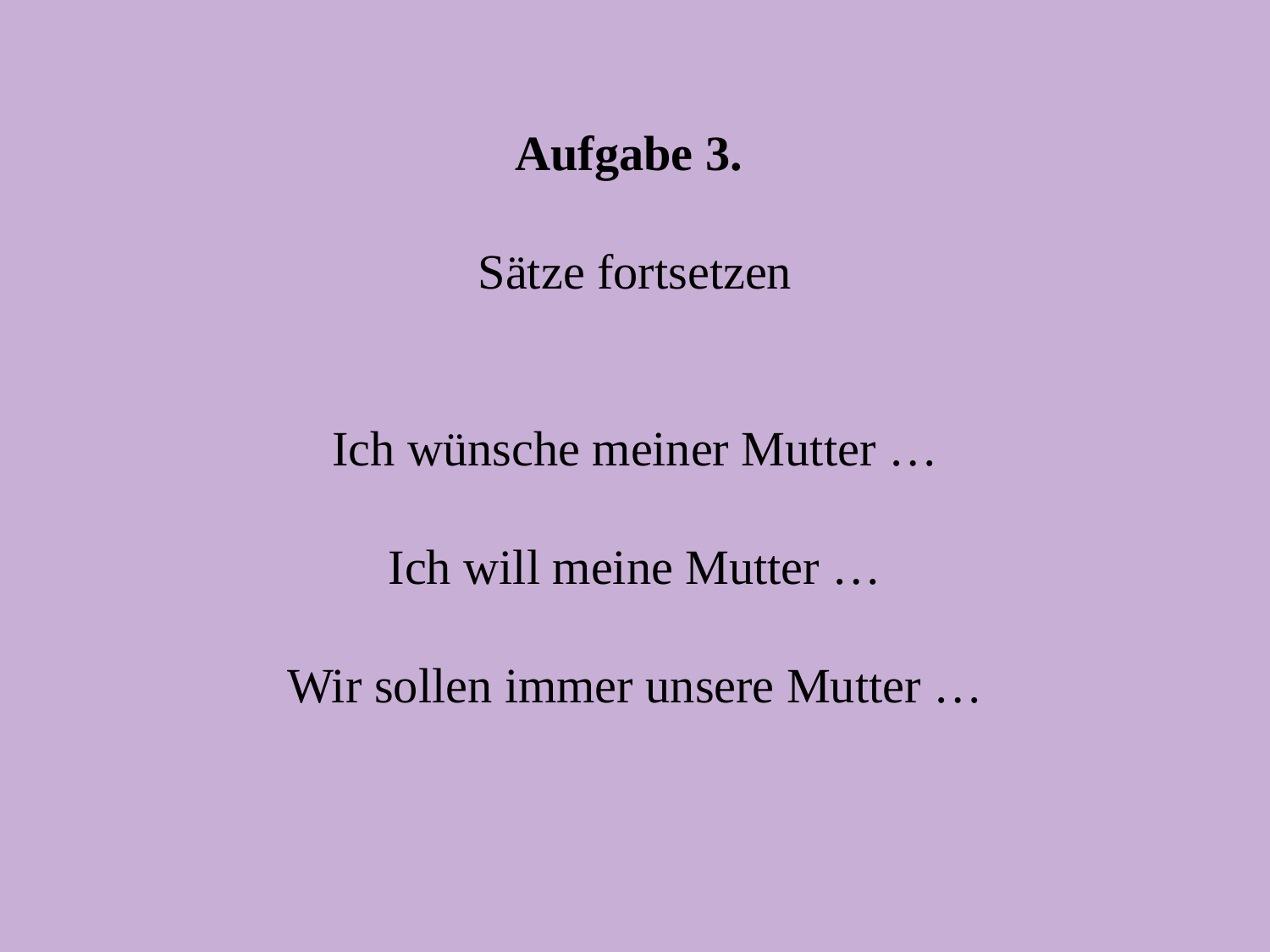

# Aufgabe 3. Sätze fortsetzen Ich wünsche meiner Mutter … Ich will meine Mutter … Wir sollen immer unsere Mutter …